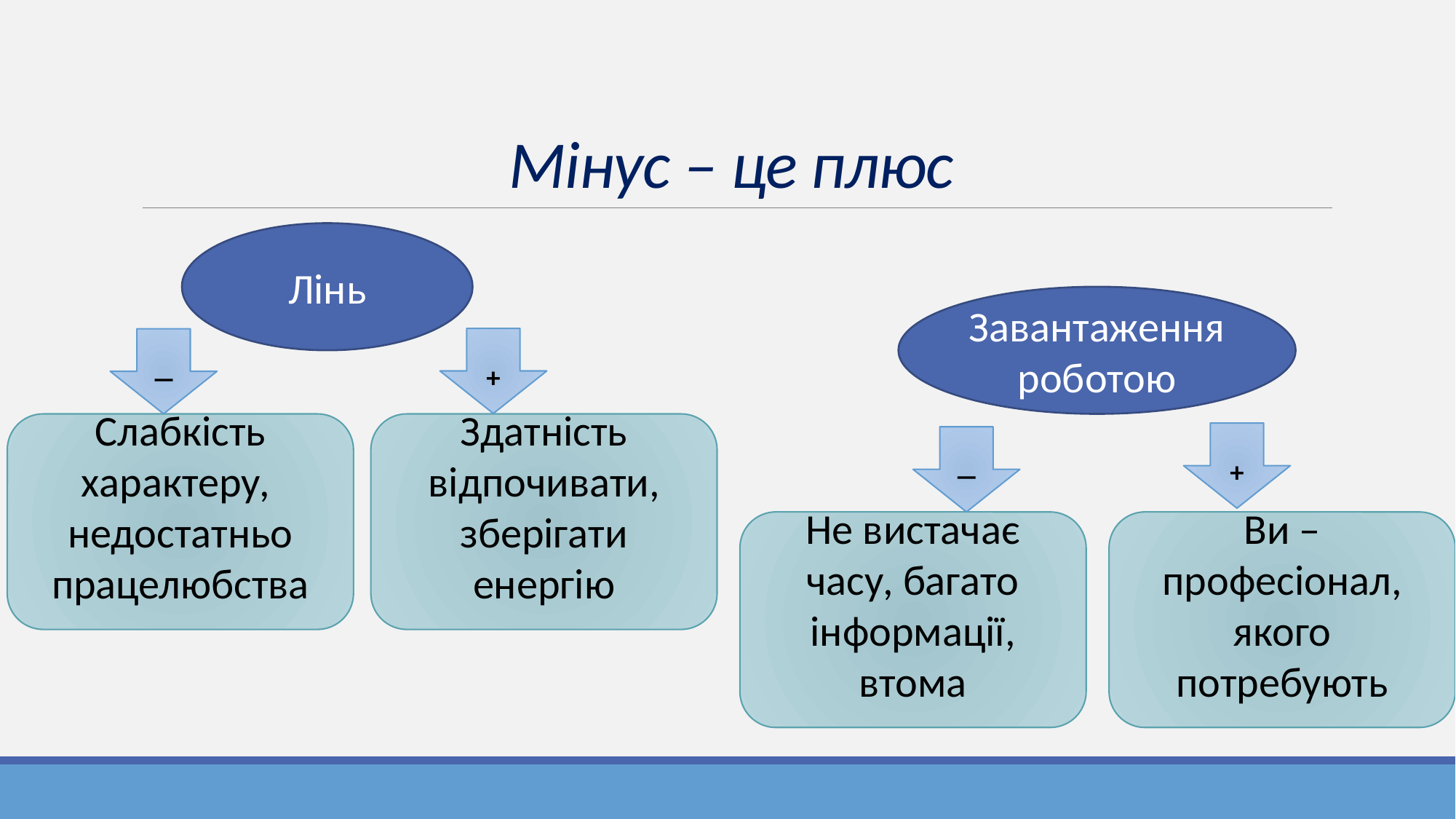

# Мінус – це плюс
Лінь
Завантаження роботою
+
―
Слабкість характеру,
недостатньо працелюбства

Здатність відпочивати, зберігати енергію

+
―
Не вистачає часу, багато інформації, втома

Ви – професіонал, якого потребують